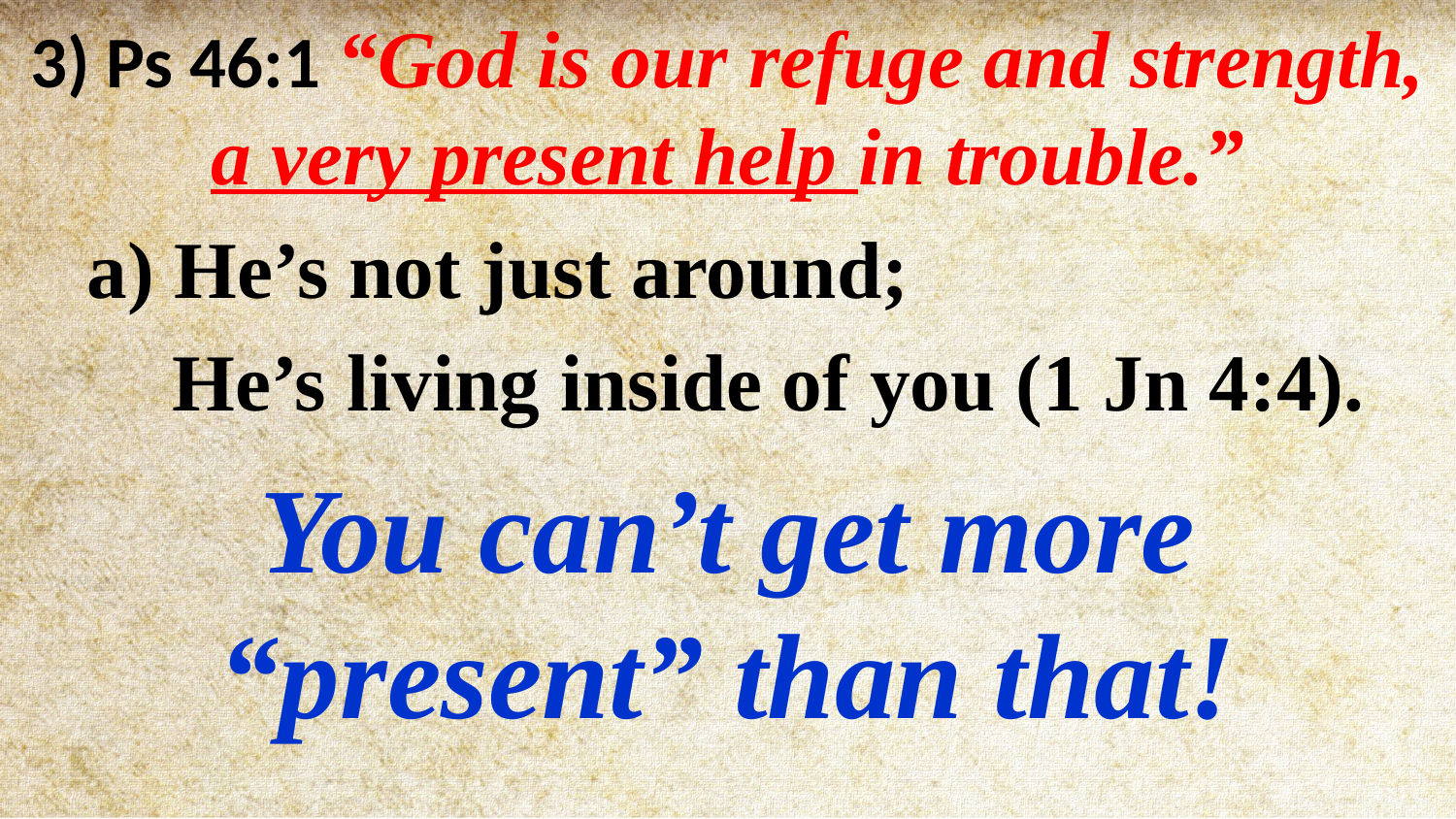

3) Ps 46:1 “God is our refuge and strength,
a very present help in trouble.”
   a) He’s not just around;
	He’s living inside of you (1 Jn 4:4).
You can’t get more “present” than that!